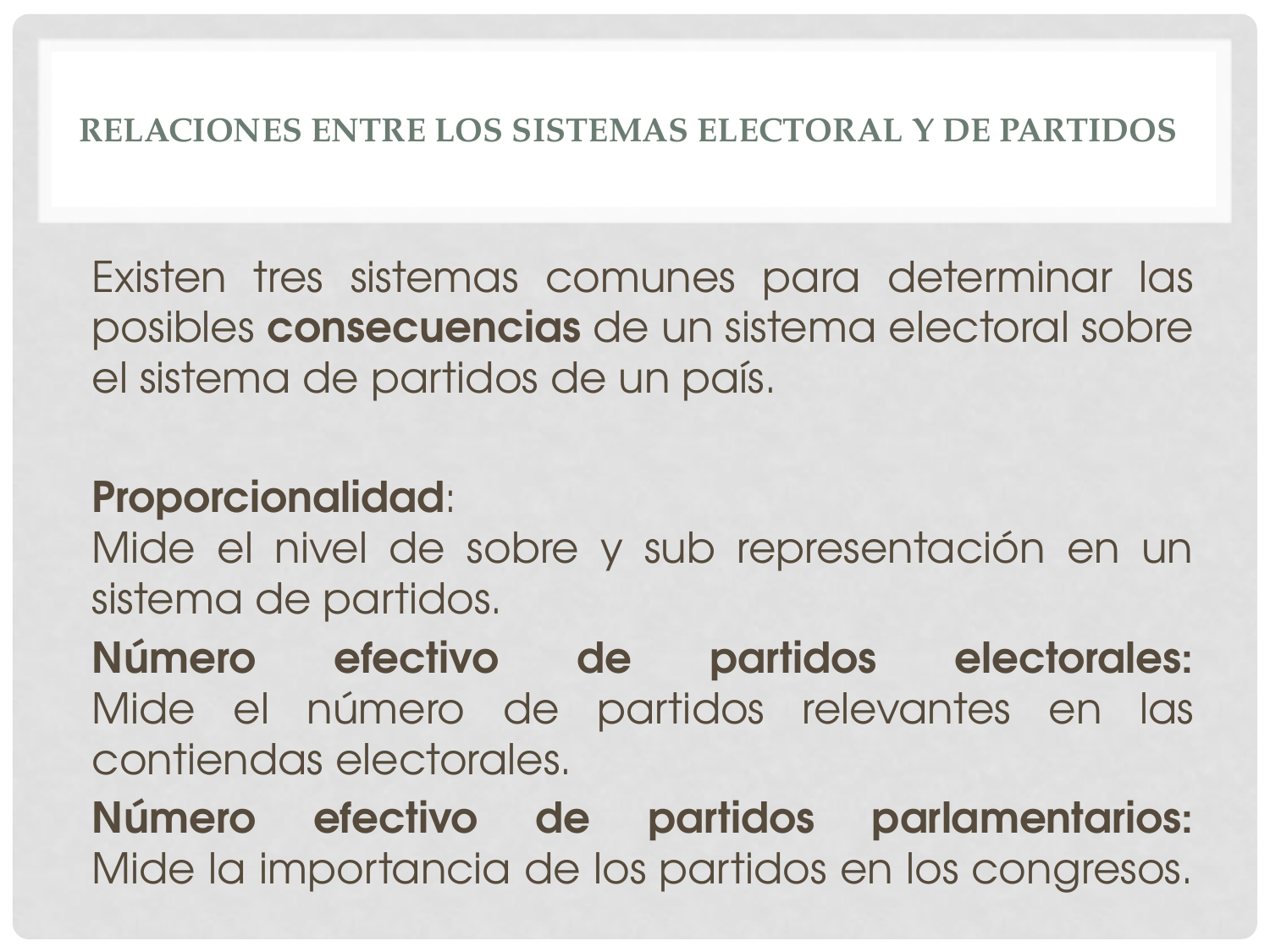

# Relaciones entre los sistemas electoral y de partidos
Existen tres sistemas comunes para determinar las posibles consecuencias de un sistema electoral sobre el sistema de partidos de un país.

Proporcionalidad:
Mide el nivel de sobre y sub representación en un sistema de partidos.
Número efectivo de partidos electorales:
Mide el número de partidos relevantes en las contiendas electorales.
Número efectivo de partidos parlamentarios:
Mide la importancia de los partidos en los congresos.